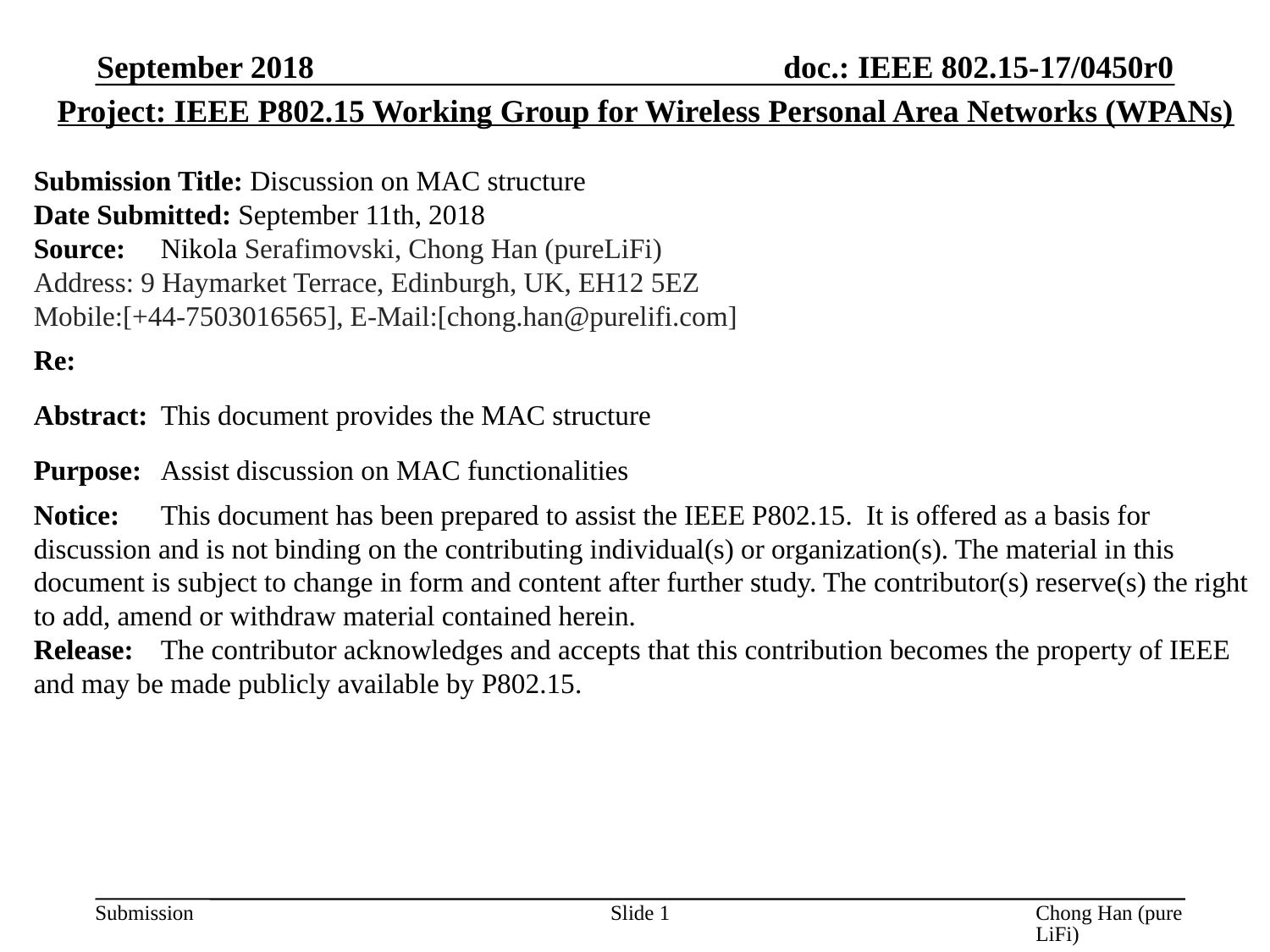

September 2018
Project: IEEE P802.15 Working Group for Wireless Personal Area Networks (WPANs)

Submission Title: Discussion on MAC structure
Date Submitted: September 11th, 2018
Source: 	Nikola Serafimovski, Chong Han (pureLiFi)
Address: 9 Haymarket Terrace, Edinburgh, UK, EH12 5EZ
Mobile:[+44-7503016565], E-Mail:[chong.han@purelifi.com]
Re:
Abstract:	This document provides the MAC structure
Purpose:	Assist discussion on MAC functionalities
Notice:	This document has been prepared to assist the IEEE P802.15.  It is offered as a basis for discussion and is not binding on the contributing individual(s) or organization(s). The material in this document is subject to change in form and content after further study. The contributor(s) reserve(s) the right to add, amend or withdraw material contained herein.
Release:	The contributor acknowledges and accepts that this contribution becomes the property of IEEE and may be made publicly available by P802.15.
Slide 1
Chong Han (pureLiFi)